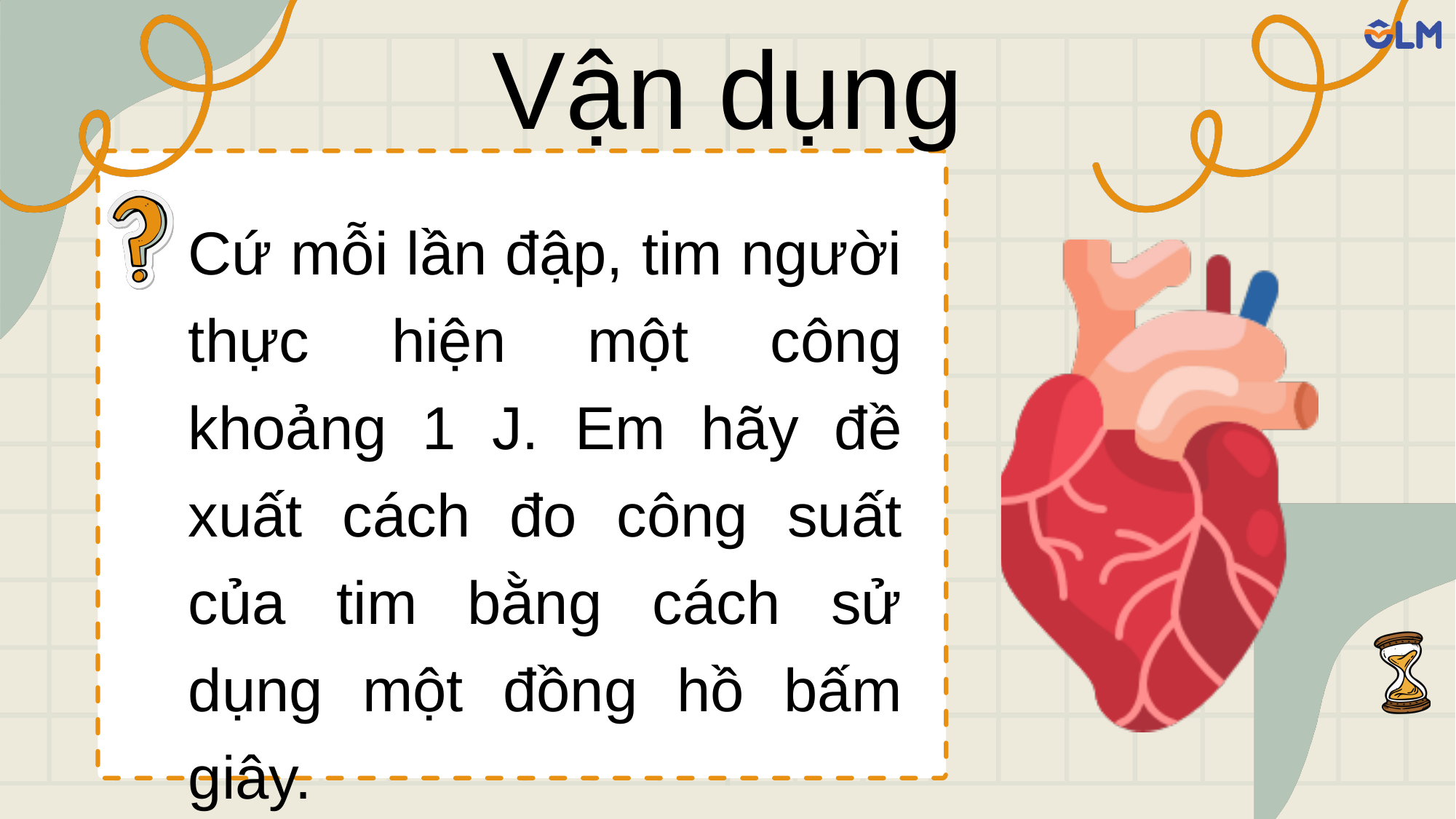

Vận dụng

Cứ mỗi lần đập, tim người thực hiện một công khoảng 1 J. Em hãy đề xuất cách đo công suất của tim bằng cách sử dụng một đồng hồ bấm giây.